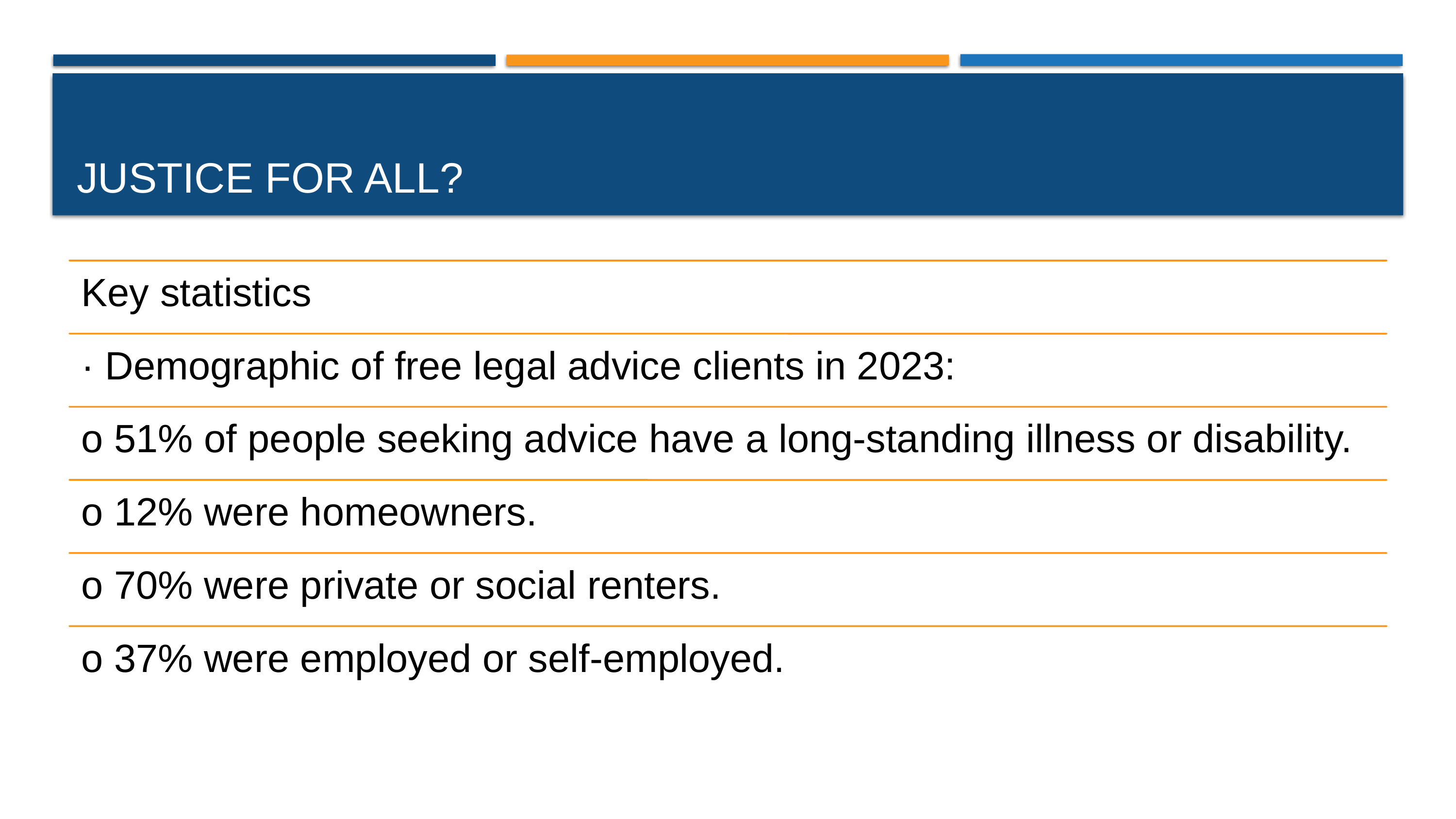

# Justice for all?
Key statistics
· Demographic of free legal advice clients in 2023:
o 51% of people seeking advice have a long-standing illness or disability.
o 12% were homeowners.
o 70% were private or social renters.
o 37% were employed or self-employed.